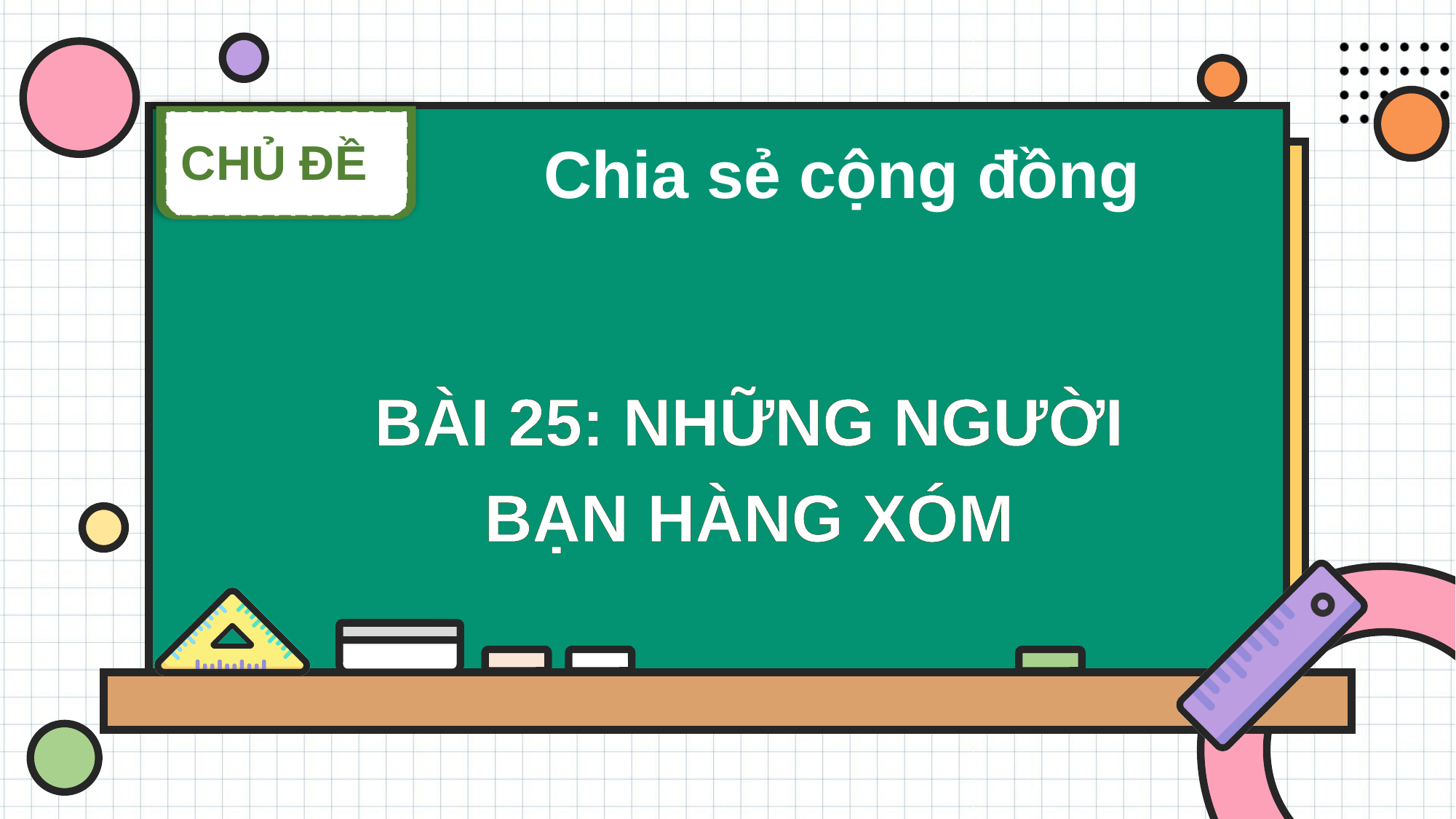

CHỦ ĐỀ
Chia sẻ cộng đồng
BÀI 25: NHỮNG NGƯỜI BẠN HÀNG XÓM